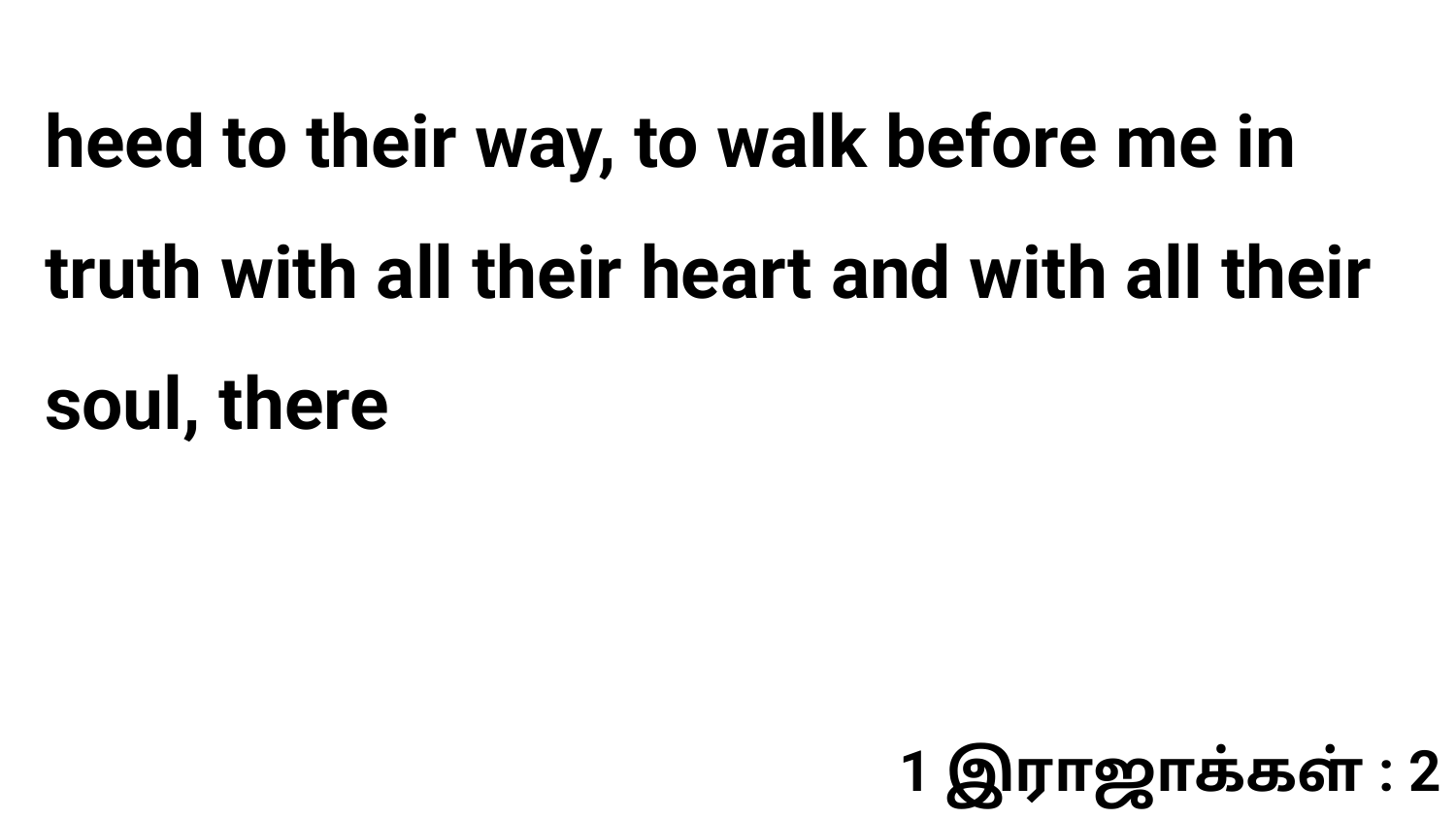

heed to their way, to walk before me in truth with all their heart and with all their soul, there
1 இராஜாக்கள் : 2